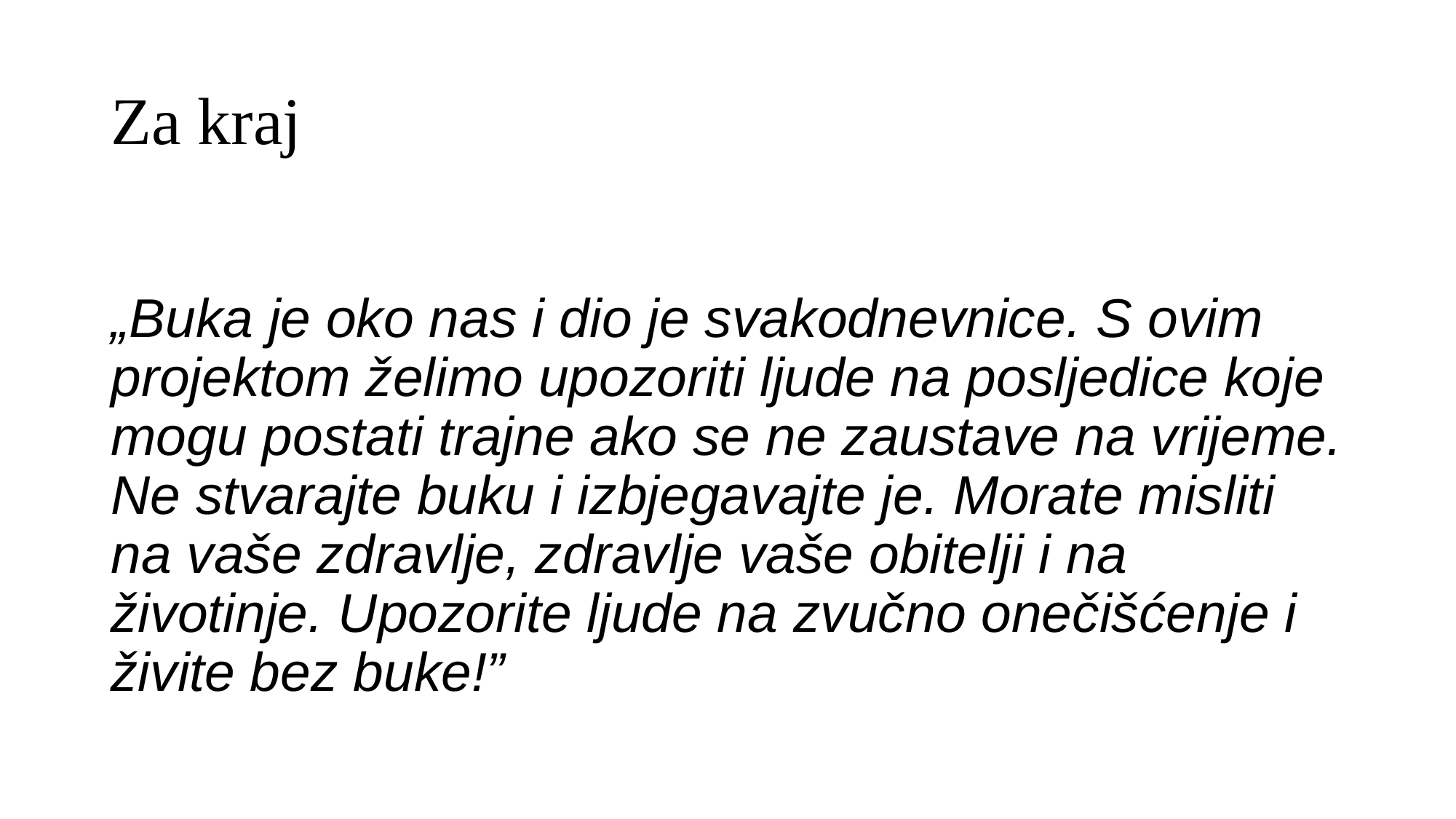

# Za kraj
„Buka je oko nas i dio je svakodnevnice. S ovim projektom želimo upozoriti ljude na posljedice koje mogu postati trajne ako se ne zaustave na vrijeme. Ne stvarajte buku i izbjegavajte je. Morate misliti na vaše zdravlje, zdravlje vaše obitelji i na životinje. Upozorite ljude na zvučno onečišćenje i živite bez buke!”